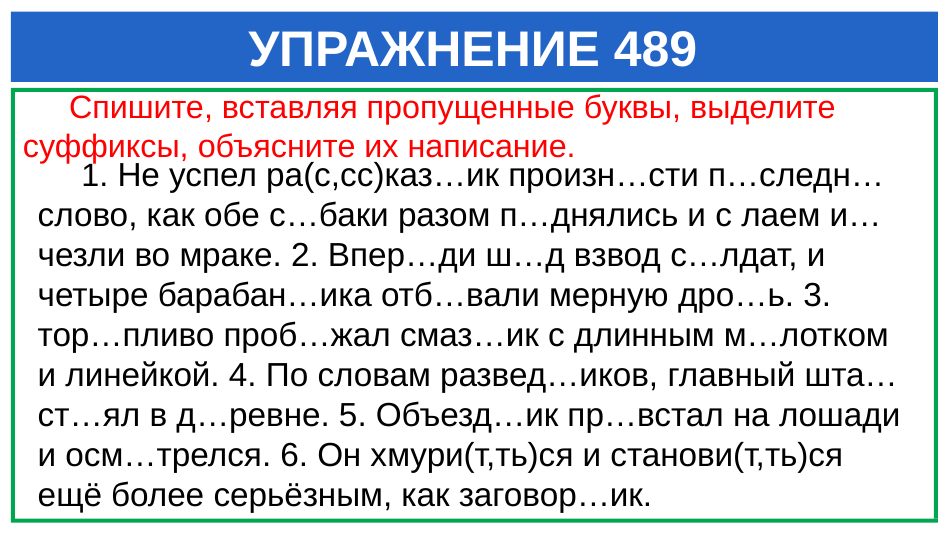

# УПРАЖНЕНИЕ 489
     Спишите, вставляя пропущенные буквы, выделите суффиксы, объясните их написание.
     1. Не успел ра(с,сс)каз…ик произн…сти п…следн… слово, как обе с…баки разом п…днялись и с лаем и…чезли во мраке. 2. Впер…ди ш…д взвод с…лдат, и четыре барабан…ика отб…вали мерную дро…ь. 3. тор…пливо проб…жал смаз…ик с длинным м…лотком и линейкой. 4. По словам развед…иков, главный шта…  ст…ял в д…ревне. 5. Объезд…ик пр…встал на лошади и осм…трелся. 6. Он хмури(т,ть)ся и станови(т,ть)ся ещё более серьёзным, как заговор…ик.